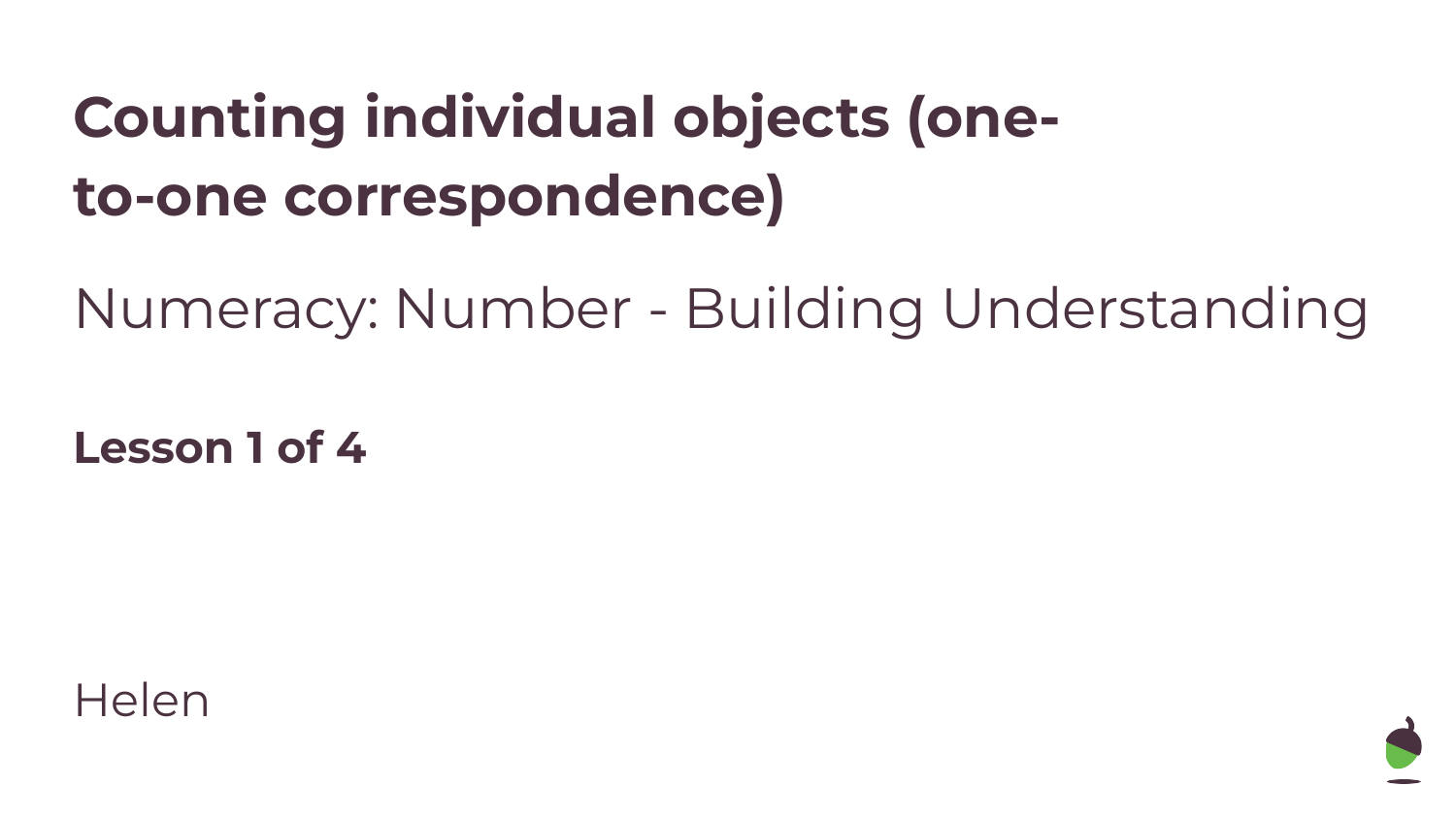

# Counting individual objects (one-to-one correspondence)

Lesson 1 of 4
Numeracy: Number - Building Understanding
Helen